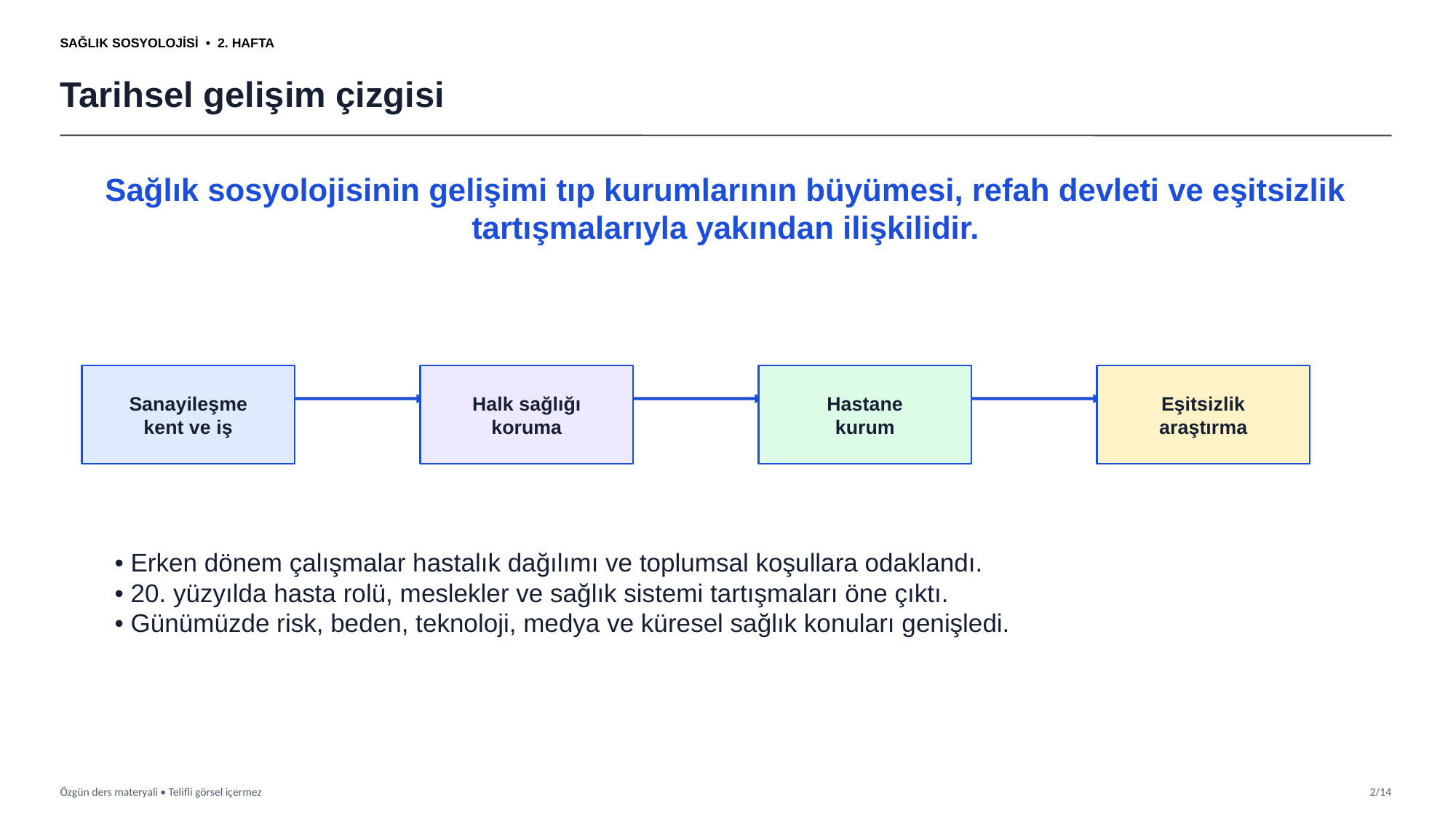

SAĞLIK SOSYOLOJİSİ  •  2. HAFTA
Tarihsel gelişim çizgisi

Sağlık sosyolojisinin gelişimi tıp kurumlarının büyümesi, refah devleti ve eşitsizlik tartışmalarıyla yakından ilişkilidir.
Sanayileşme
kent ve iş
Halk sağlığı
koruma
Hastane
kurum
Eşitsizlik
araştırma

• Erken dönem çalışmalar hastalık dağılımı ve toplumsal koşullara odaklandı.
• 20. yüzyılda hasta rolü, meslekler ve sağlık sistemi tartışmaları öne çıktı.
• Günümüzde risk, beden, teknoloji, medya ve küresel sağlık konuları genişledi.
Özgün ders materyali • Telifli görsel içermez
2/14